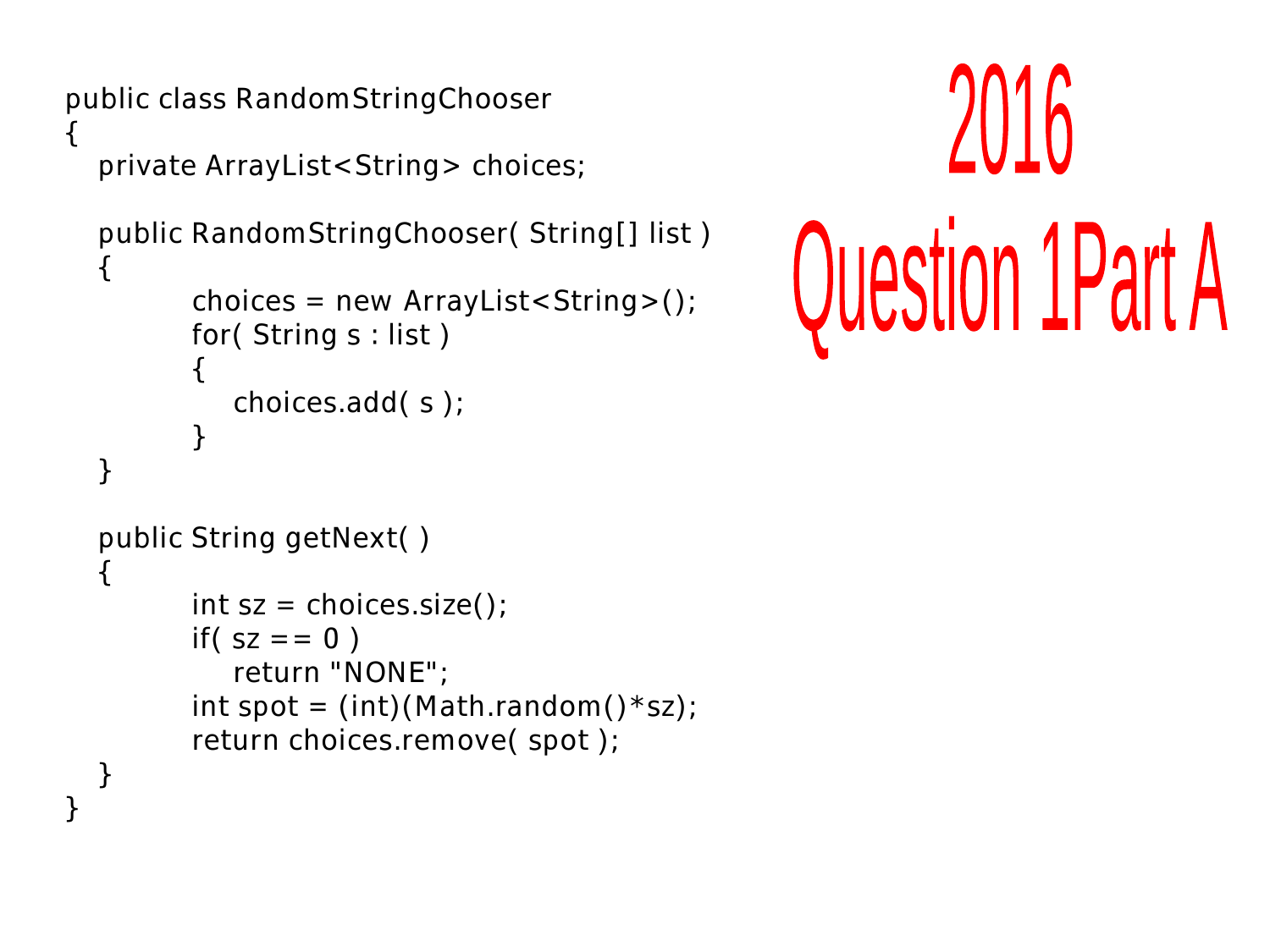

2016
Question 1
Part A
public class RandomStringChooser
{
    private ArrayList<String> choices;

    public RandomStringChooser( String[] list )
    {
    	choices = new ArrayList<String>();
    	for( String s : list )
    	{
    	     choices.add( s );
    	}
    }

    public String getNext( )
    {
    	int sz = choices.size();
    	if( sz == 0 )
    	     return "NONE";
    	int spot = (int)(Math.random()*sz);
    	return choices.remove( spot );
    }
}